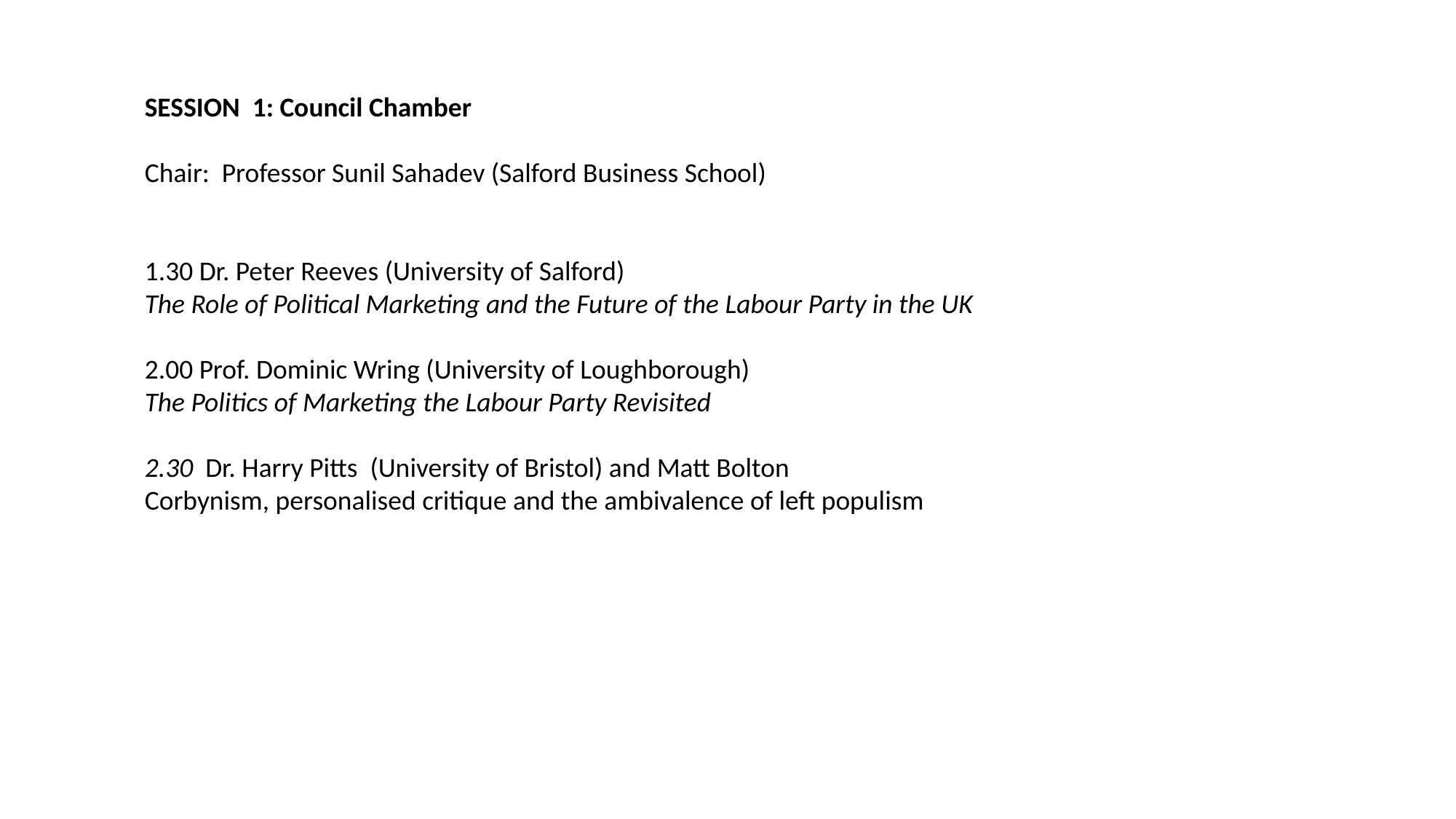

SESSION  1: Council Chamber

Chair:  Professor Sunil Sahadev (Salford Business School)

1.30 Dr. Peter Reeves (University of Salford)
The Role of Political Marketing and the Future of the Labour Party in the UK

2.00 Prof. Dominic Wring (University of Loughborough)
The Politics of Marketing the Labour Party Revisited

2.30  Dr. Harry Pitts  (University of Bristol) and Matt Bolton
Corbynism, personalised critique and the ambivalence of left populism